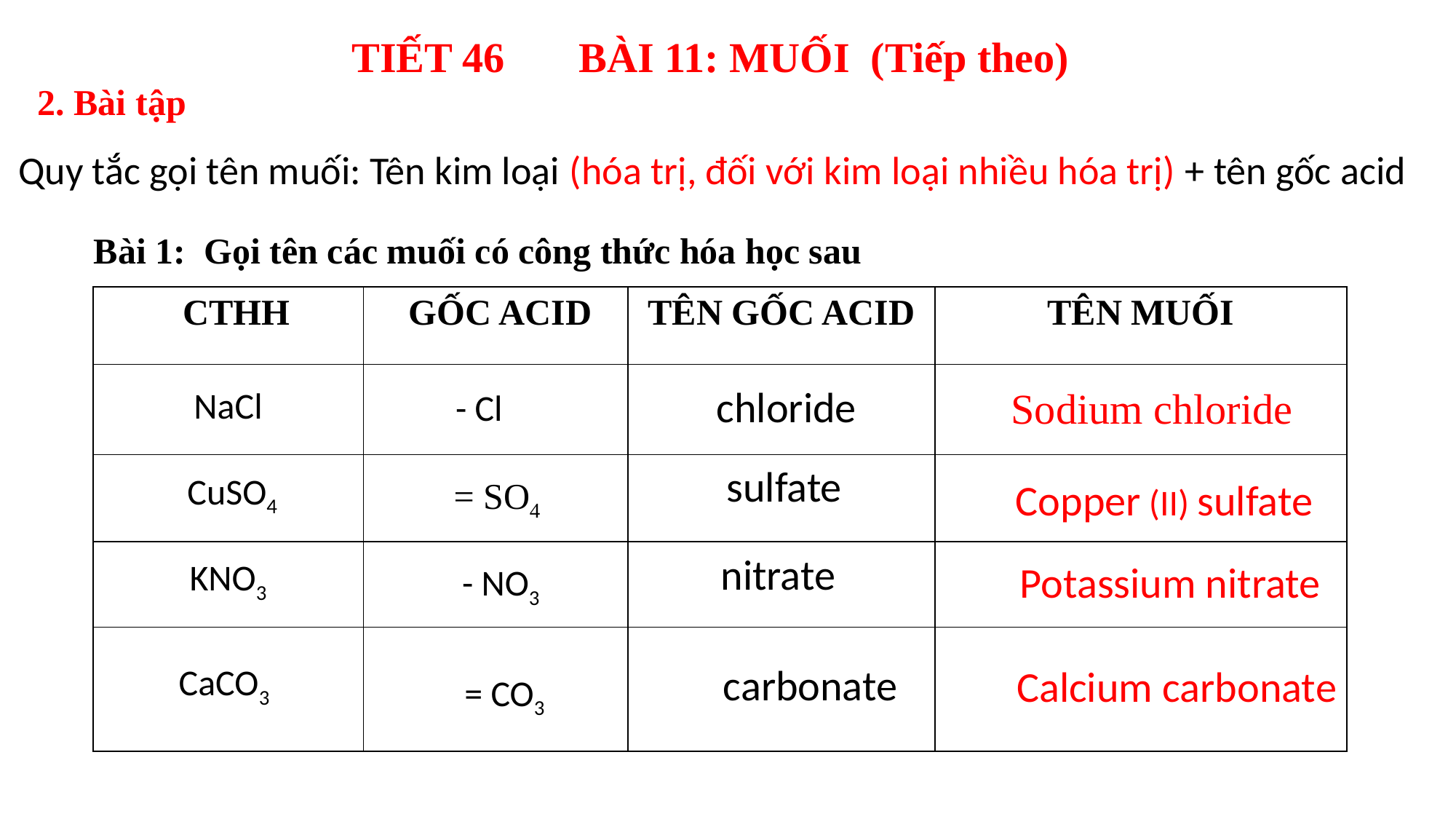

TIẾT 46       BÀI 11: MUỐI  (Tiếp theo)
  2. Bài tập
Quy tắc gọi tên muối: Tên kim loại (hóa trị, đối với kim loại nhiều hóa trị) + tên gốc acid
Bài 1:  Gọi tên các muối có công thức hóa học sau
| CTHH | GỐC ACID | TÊN GỐC ACID | TÊN MUỐI |
| --- | --- | --- | --- |
| NaCl |  |  |  |
| CuSO4 |  |  |  |
| KNO3 |  |  |  |
| CaCO3 |  |  |  |
chloride
Sodium chloride
- Cl
sulfate
= SO4
Copper (II) sulfate
 nitrate
Potassium nitrate
- NO3
carbonate
Calcium carbonate
 = CO3